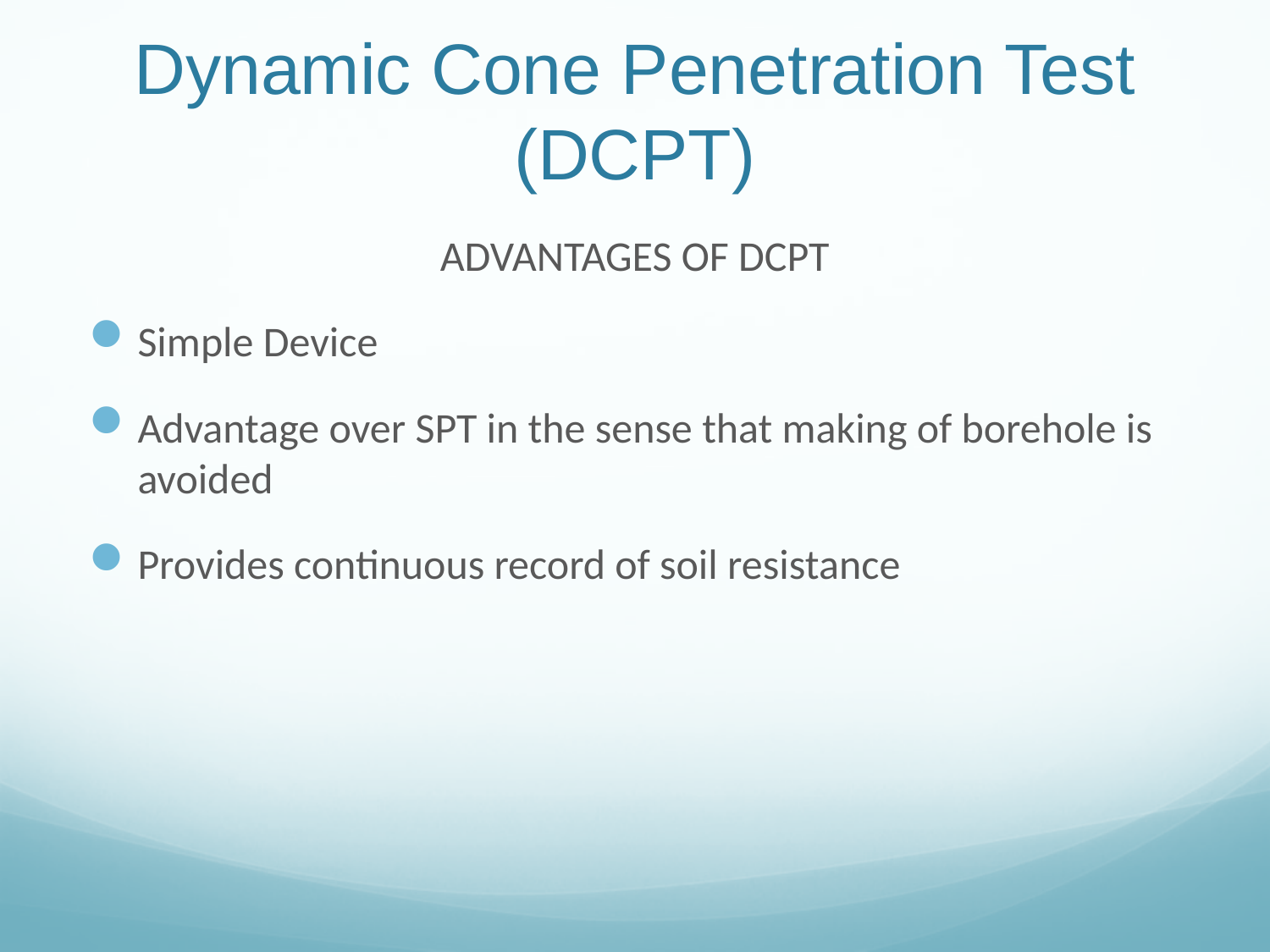

# Dynamic Cone Penetration Test (DCPT)
ADVANTAGES OF DCPT
Simple Device
Advantage over SPT in the sense that making of borehole is avoided
Provides continuous record of soil resistance